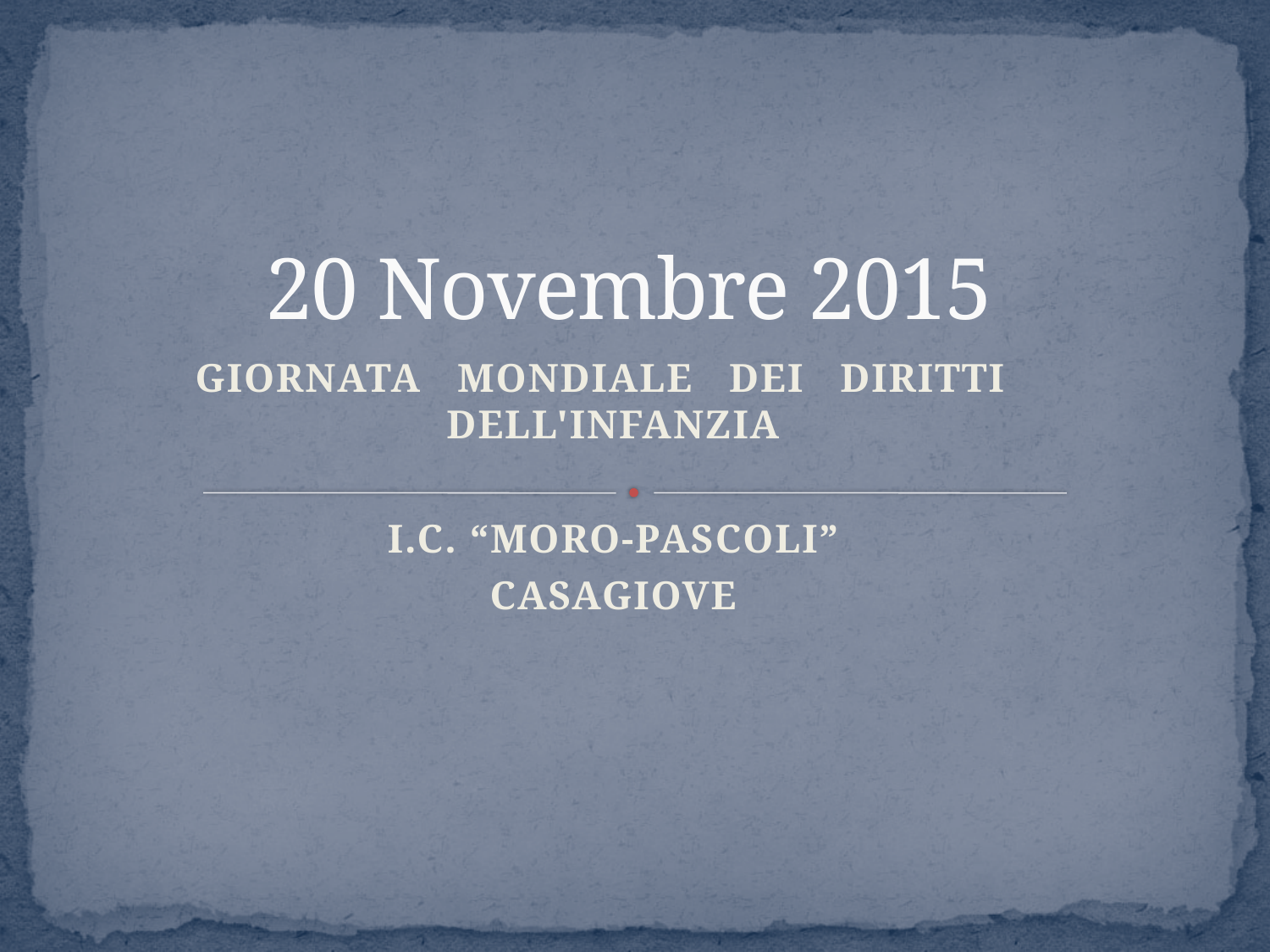

# 20 Novembre 2015
GIORNATA   MONDIALE   DEI   DIRITTI   DELL'INFANZIA

I.C. “Moro-pascoli”
Casagiove